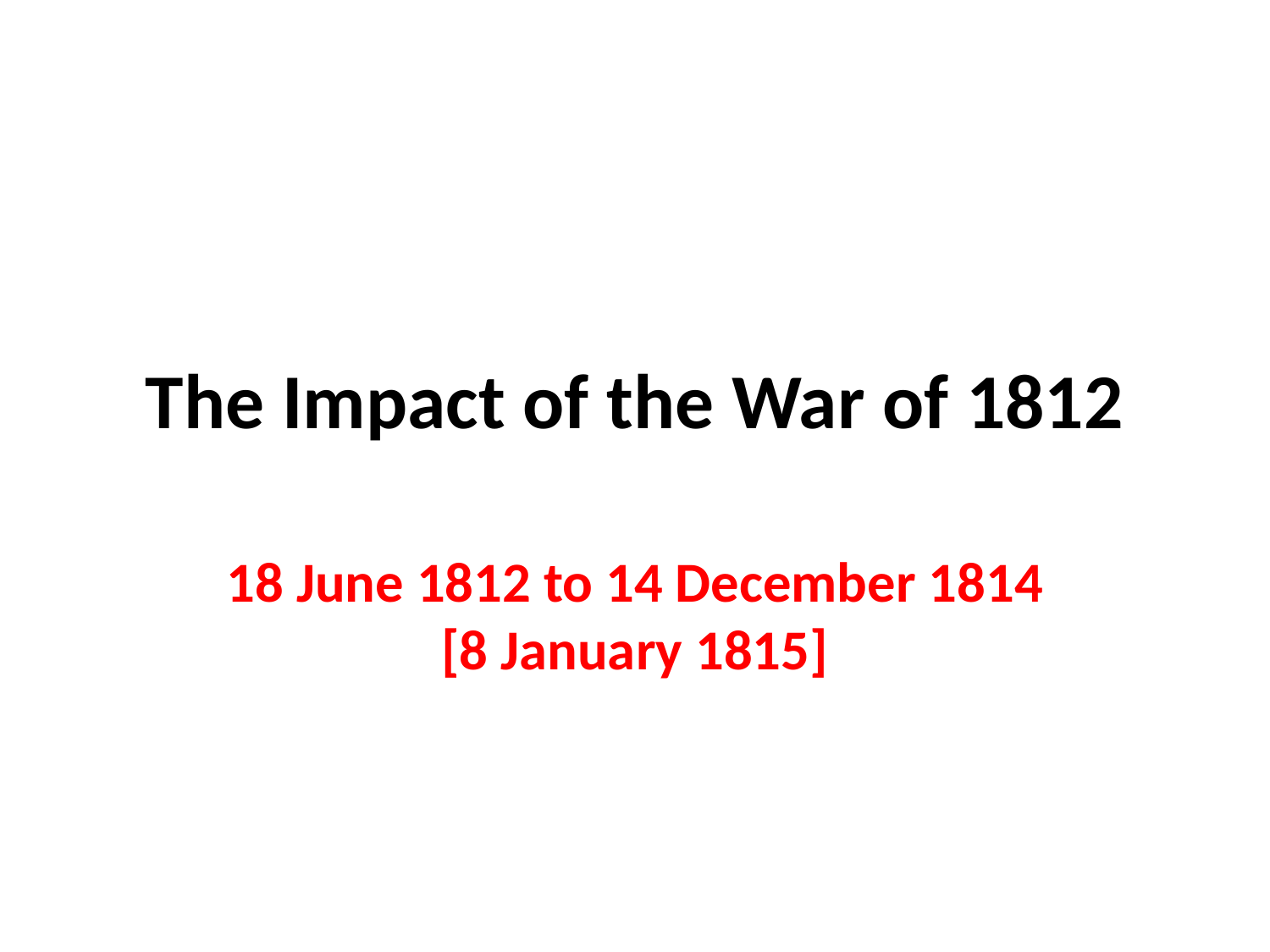

# The Impact of the War of 1812
18 June 1812 to 14 December 1814 [8 January 1815]